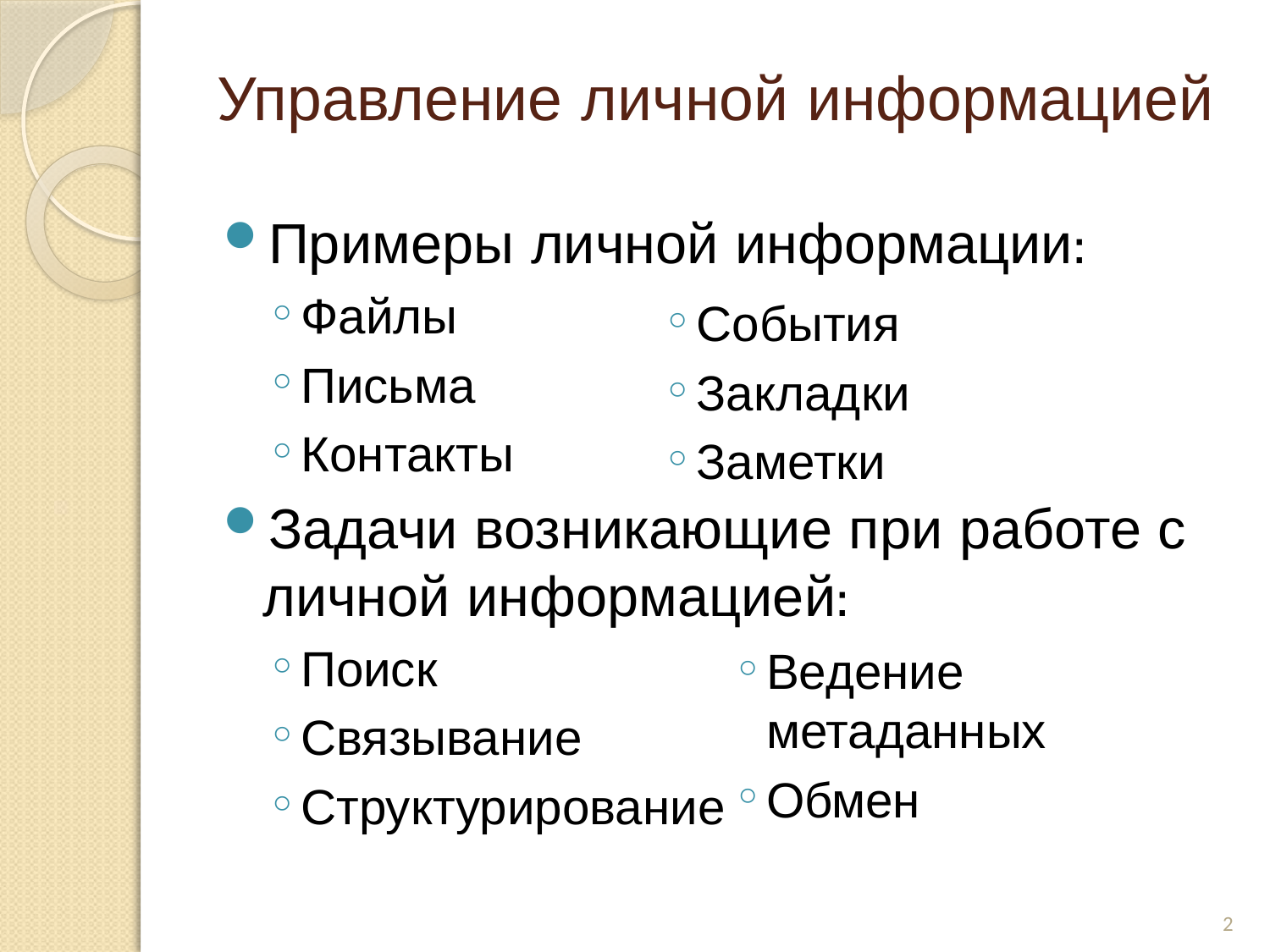

# Управление личной информацией
Примеры личной информации:
Файлы
Письма
Контакты
Задачи возникающие при работе с личной информацией:
Поиск
Связывание
Структурирование

События
Закладки
Заметки

Ведение метаданных
Обмен

2